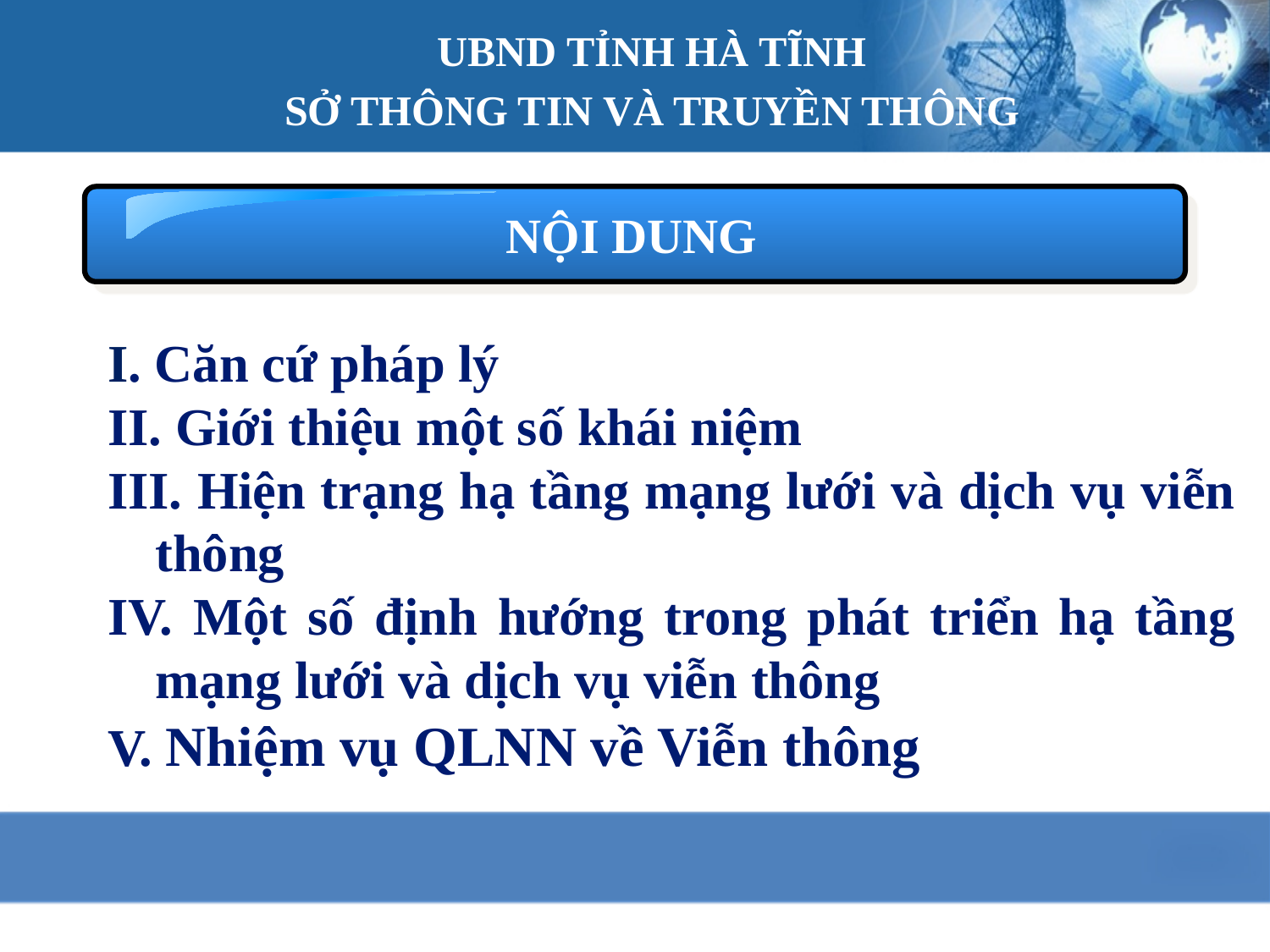

UBND TỈNH HÀ TĨNH
SỞ THÔNG TIN VÀ TRUYỀN THÔNG

NỘI DUNG
I. Căn cứ pháp lý
II. Giới thiệu một số khái niệm
III. Hiện trạng hạ tầng mạng lưới và dịch vụ viễn thông
IV. Một số định hướng trong phát triển hạ tầng mạng lưới và dịch vụ viễn thông
V. Nhiệm vụ QLNN về Viễn thông